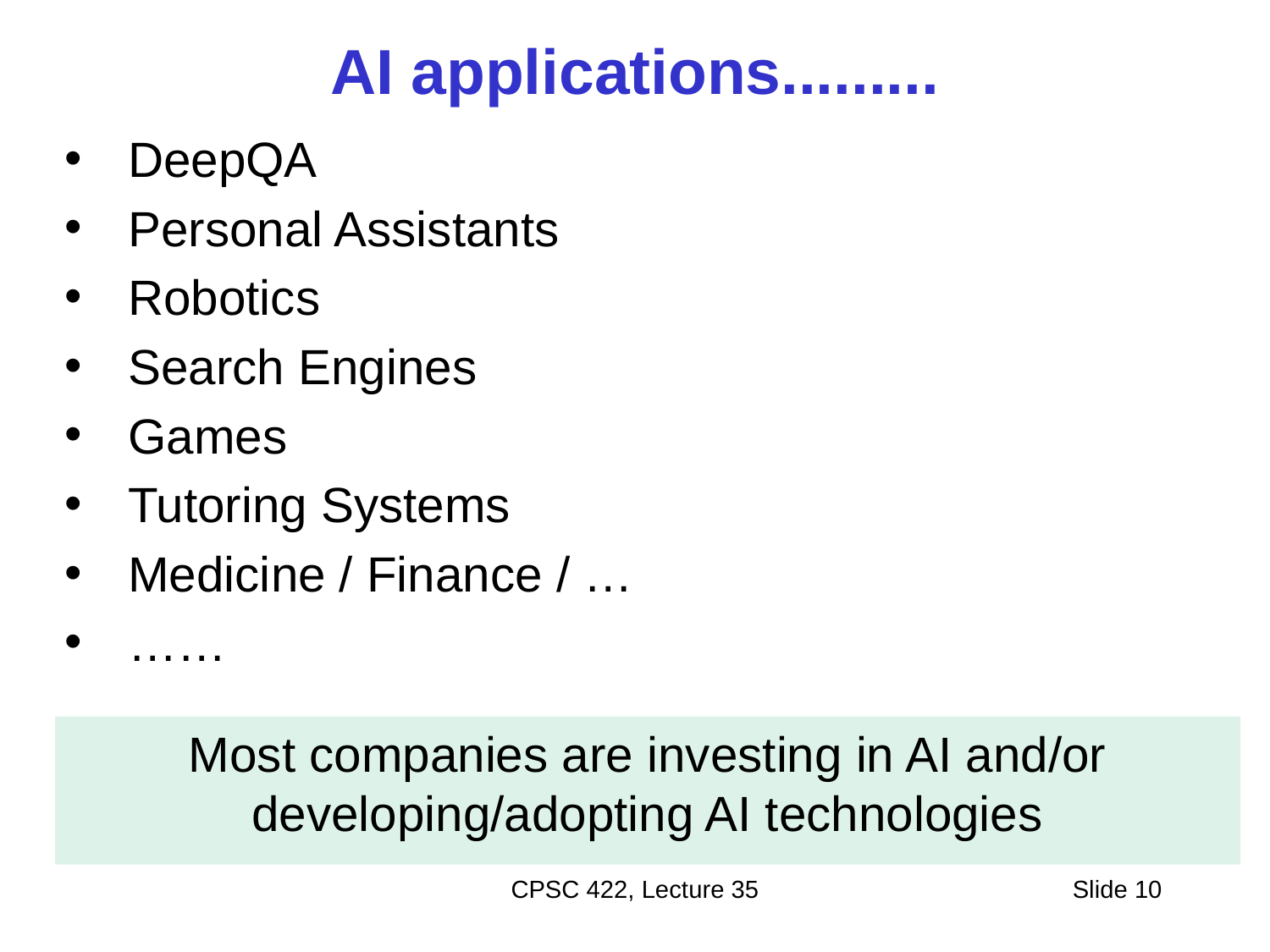

# AI applications.........
DeepQA
Personal Assistants
Robotics
Search Engines
Games
Tutoring Systems
Medicine / Finance / …
……

Most companies are investing in AI and/or developing/adopting AI technologies
CPSC 422, Lecture 35
Slide 10